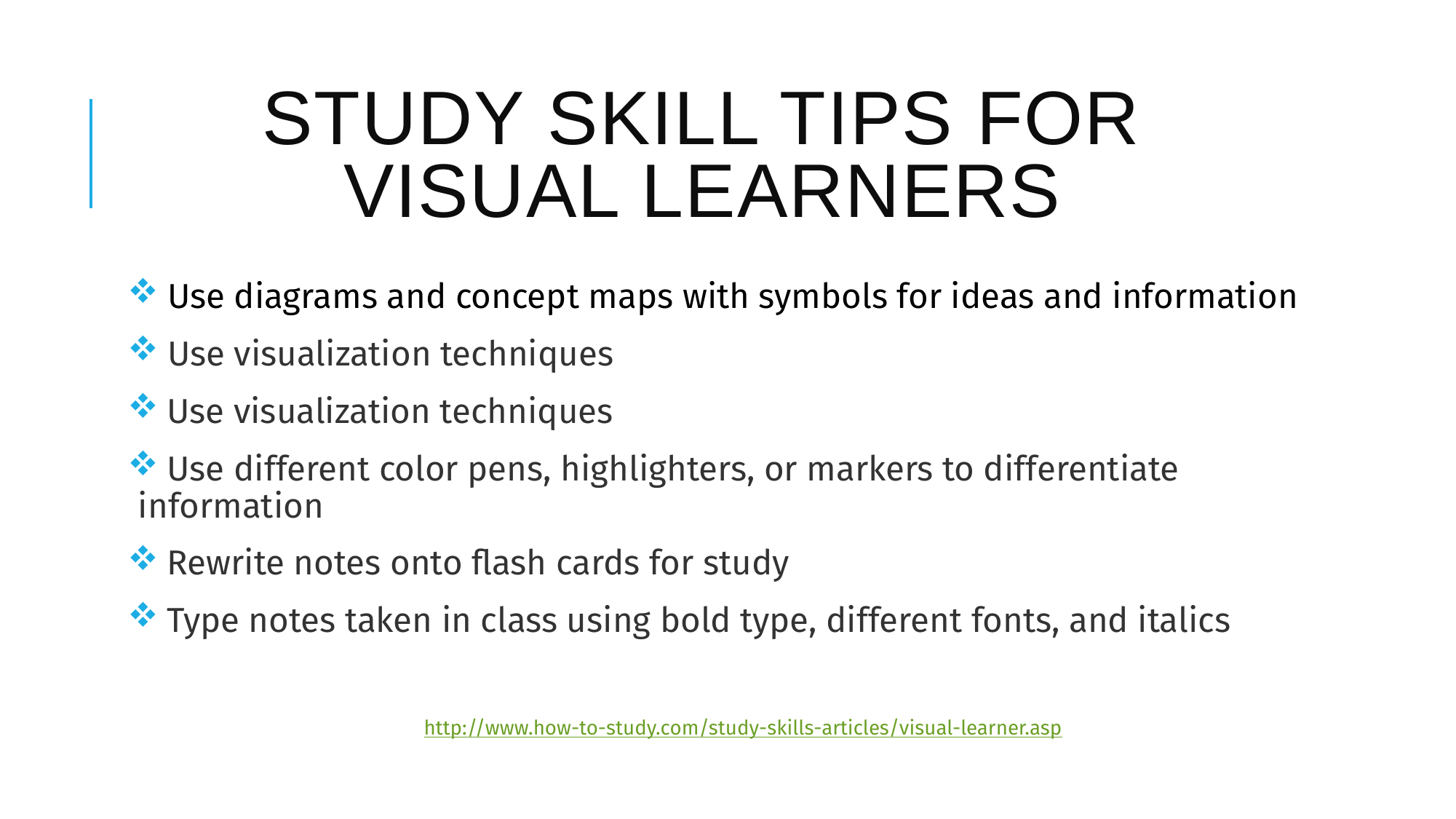

# Study skill tips for visual learners
 Use diagrams and concept maps with symbols for ideas and information
 Use visualization techniques
 Use visualization techniques
 Use different color pens, highlighters, or markers to differentiate information
 Rewrite notes onto flash cards for study
 Type notes taken in class using bold type, different fonts, and italics

http://www.how-to-study.com/study-skills-articles/visual-learner.asp